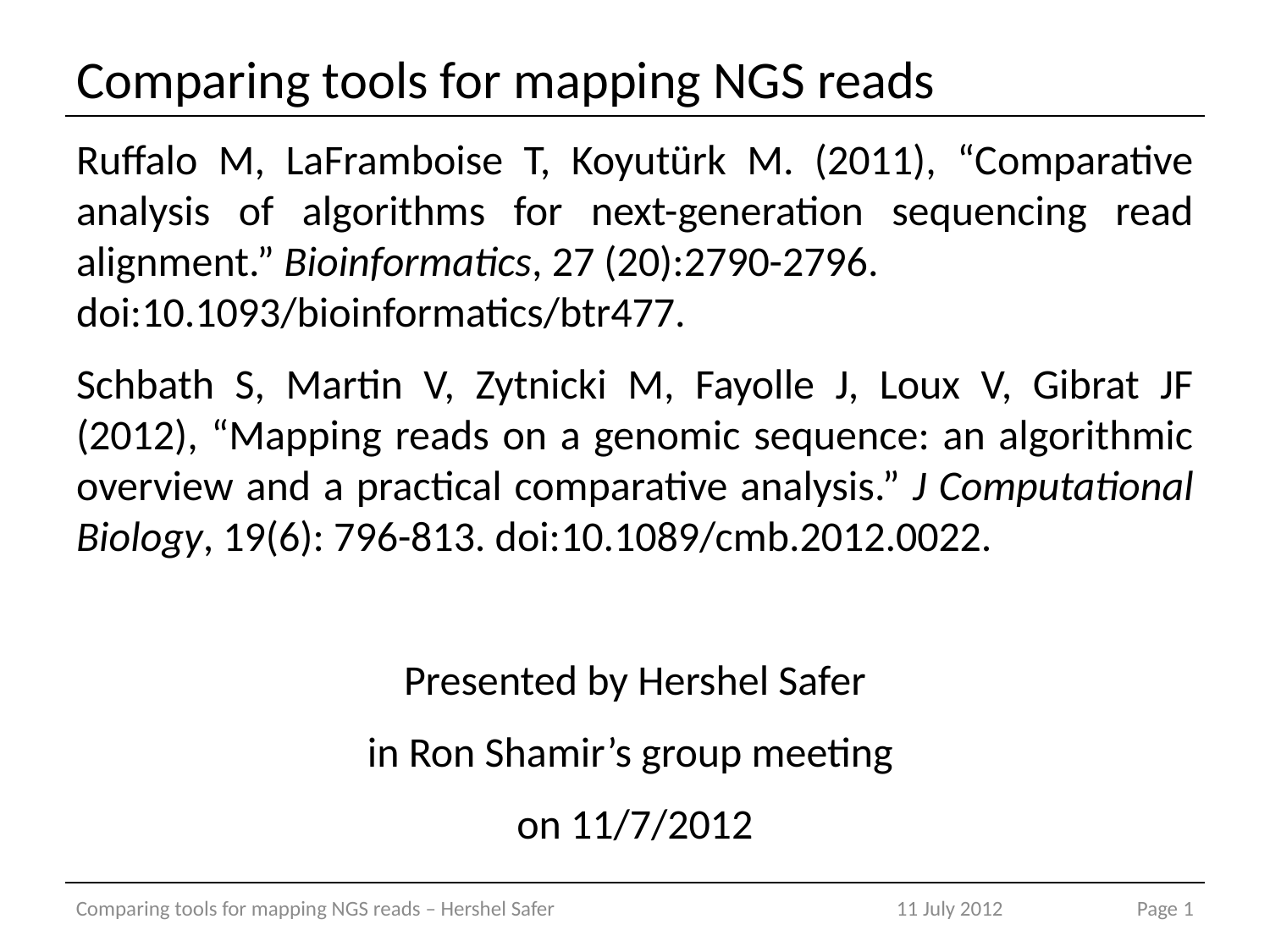

# Comparing tools for mapping NGS reads
Ruffalo M, LaFramboise T, Koyutürk M. (2011), “Comparative analysis of algorithms for next-generation sequencing read alignment.” Bioinformatics, 27 (20):2790-2796.
doi:10.1093/bioinformatics/btr477.
Schbath S, Martin V, Zytnicki M, Fayolle J, Loux V, Gibrat JF (2012), “Mapping reads on a genomic sequence: an algorithmic overview and a practical comparative analysis.” J Computational Biology, 19(6): 796-813. doi:10.1089/cmb.2012.0022.

Presented by Hershel Safer
in Ron Shamir’s group meeting
on 11/7/2012

Comparing tools for mapping NGS reads – Hershel Safer
11 July 2012
Page 1